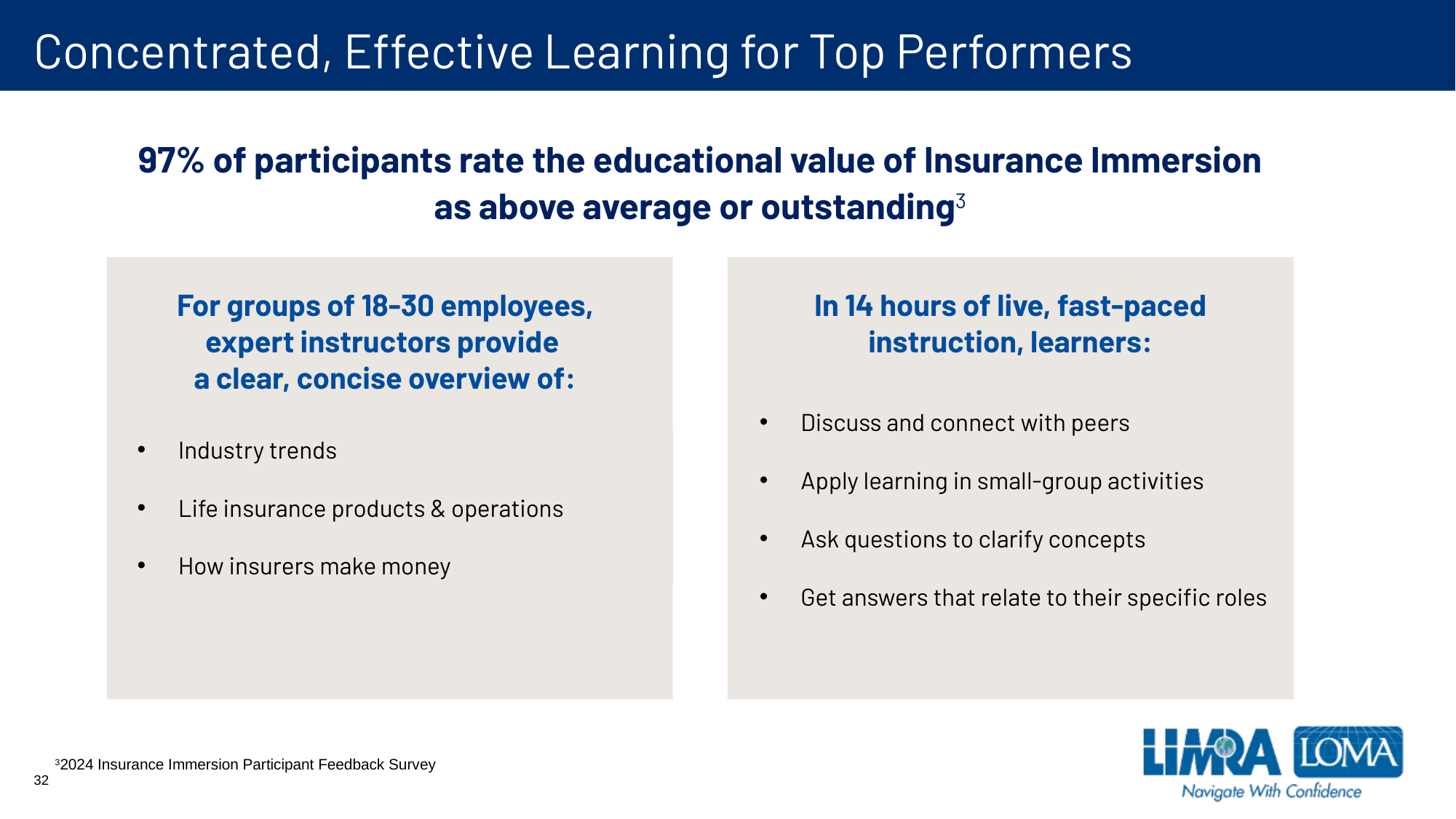

# Concentrated, Effective Learning for Top Performers
97% of participants rate the educational value of Insurance Immersion as above average or outstanding3

For groups of 18-30 employees,
expert instructors provide
a clear, concise overview of:
Industry trends

Life insurance products & operations

How insurers make money

In 14 hours of live, fast-paced instruction, learners:
Discuss and connect with peers

Apply learning in small-group activities

Ask questions to clarify concepts

Get answers that relate to their specific roles
32024 Insurance Immersion Participant Feedback Survey
32